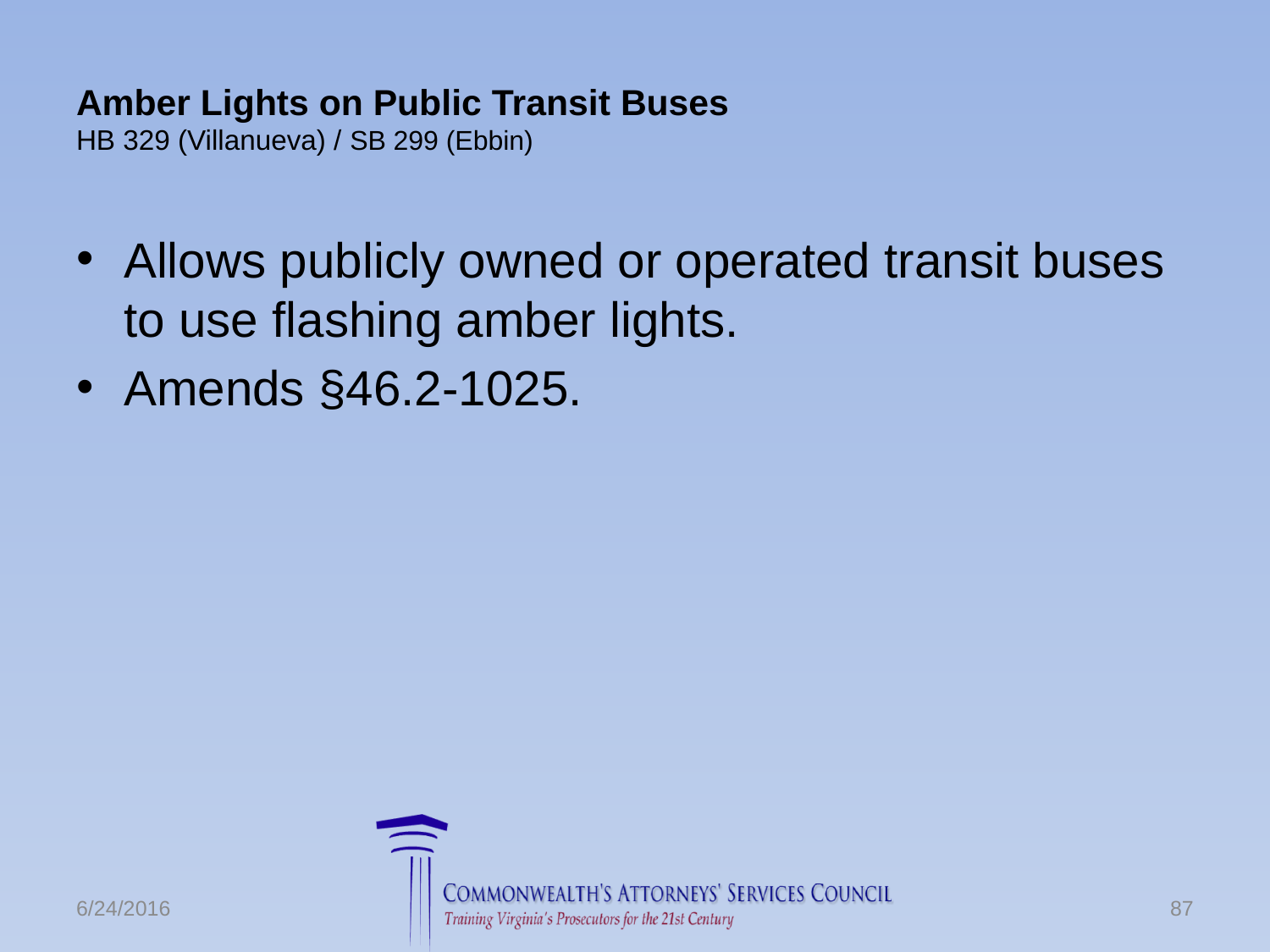

# Amber Lights on Public Transit Buses HB 329 (Villanueva) / SB 299 (Ebbin)
Allows publicly owned or operated transit buses to use flashing amber lights.
Amends §46.2-1025.
6/24/2016
87